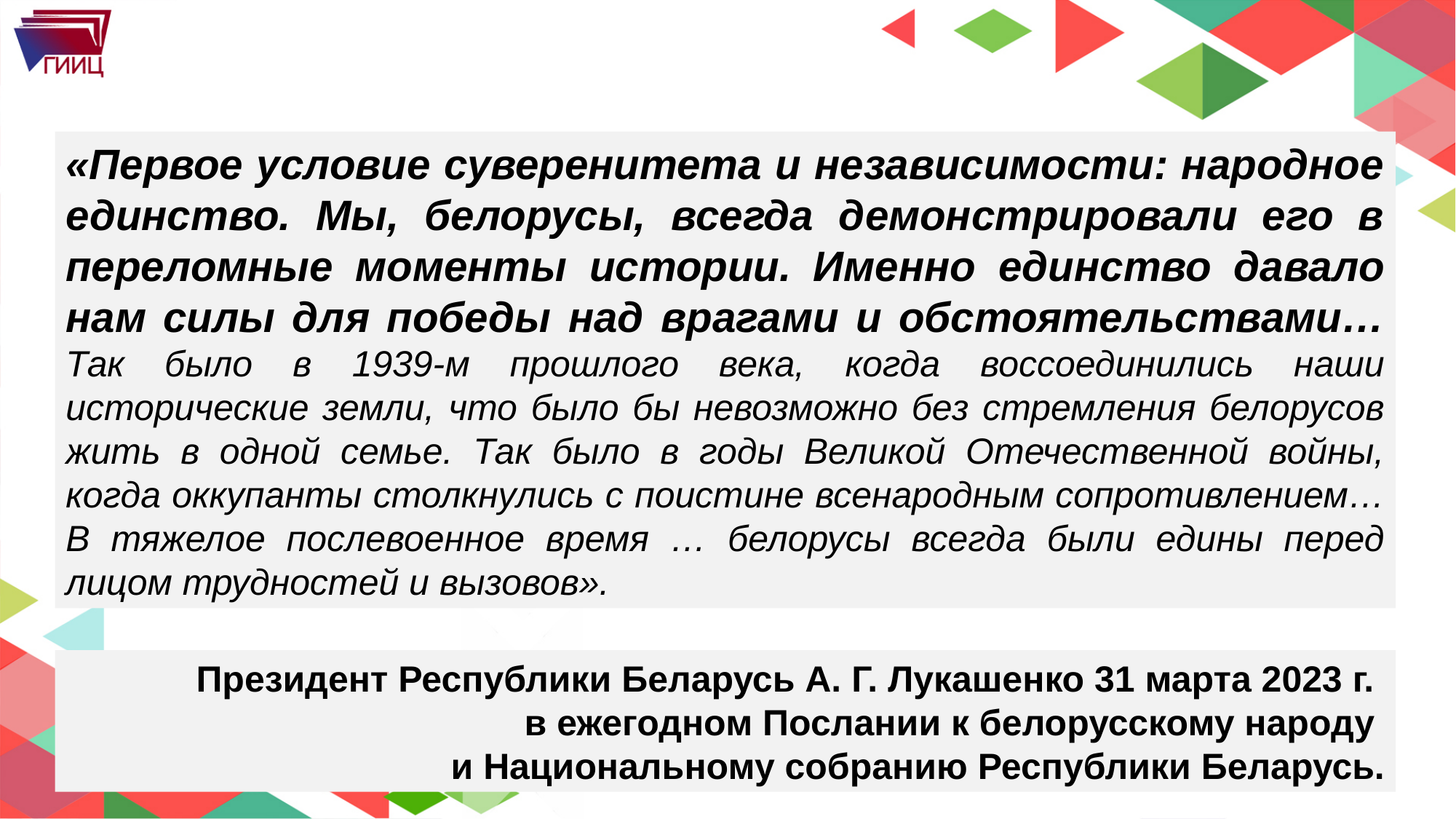

«Первое условие суверенитета и независимости: народное единство. Мы, белорусы, всегда демонстрировали его в переломные моменты истории. Именно единство давало нам силы для победы над врагами и обстоятельствами… Так было в 1939-м прошлого века, когда воссоединились наши исторические земли, что было бы невозможно без стремления белорусов жить в одной семье. Так было в годы Великой Отечественной войны, когда оккупанты столкнулись с поистине всенародным сопротивлением… В тяжелое послевоенное время … белорусы всегда были едины перед лицом трудностей и вызовов».
Президент Республики Беларусь А. Г. Лукашенко 31 марта 2023 г.
в ежегодном Послании к белорусскому народу
и Национальному собранию Республики Беларусь.